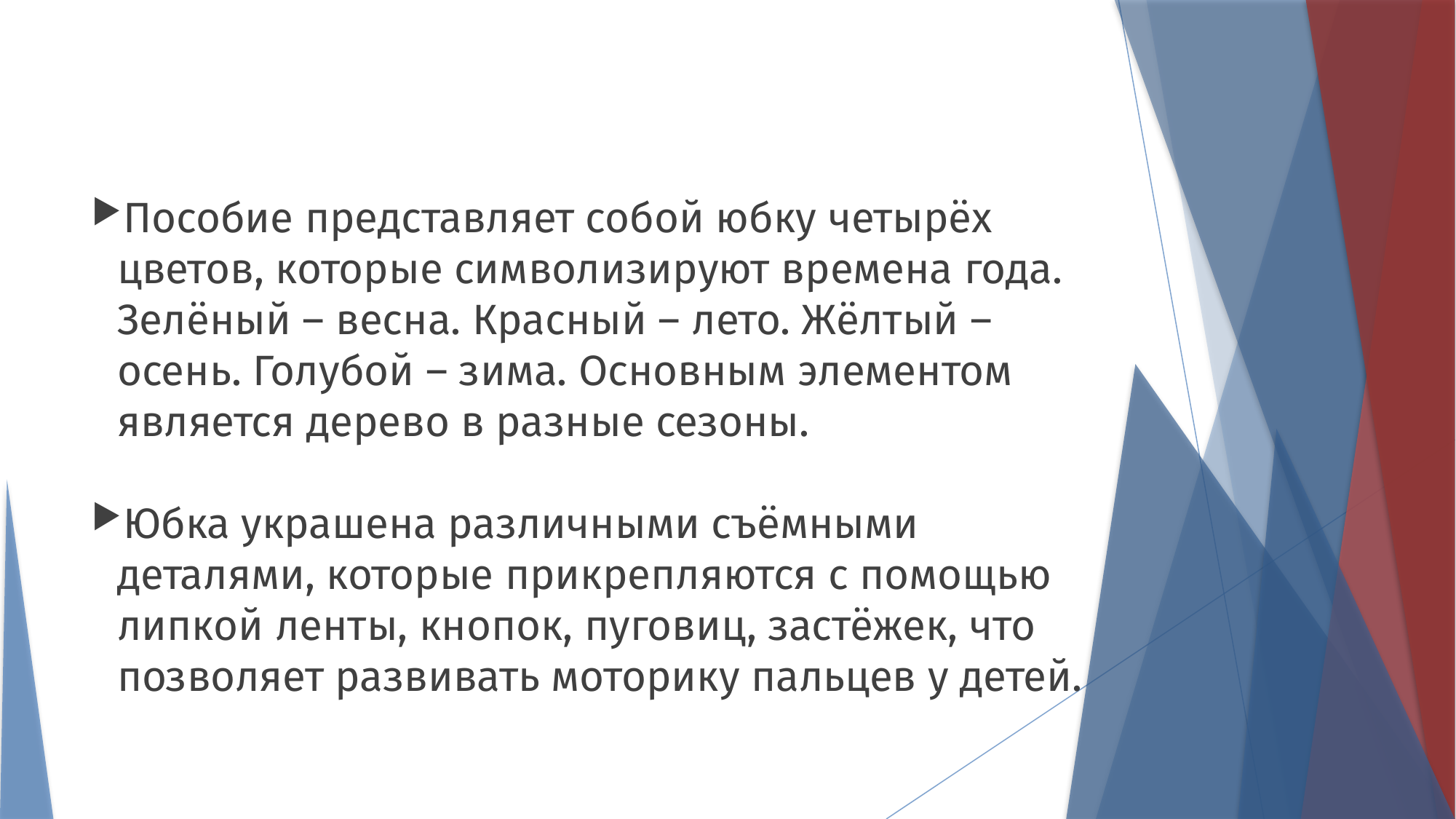

Пособие представляет собой юбку четырёх цветов, которые символизируют времена года. Зелёный – весна. Красный – лето. Жёлтый – осень. Голубой – зима. Основным элементом является дерево в разные сезоны.

Юбка украшена различными съёмными деталями, которые прикрепляются с помощью липкой ленты, кнопок, пуговиц, застёжек, что позволяет развивать моторику пальцев у детей.